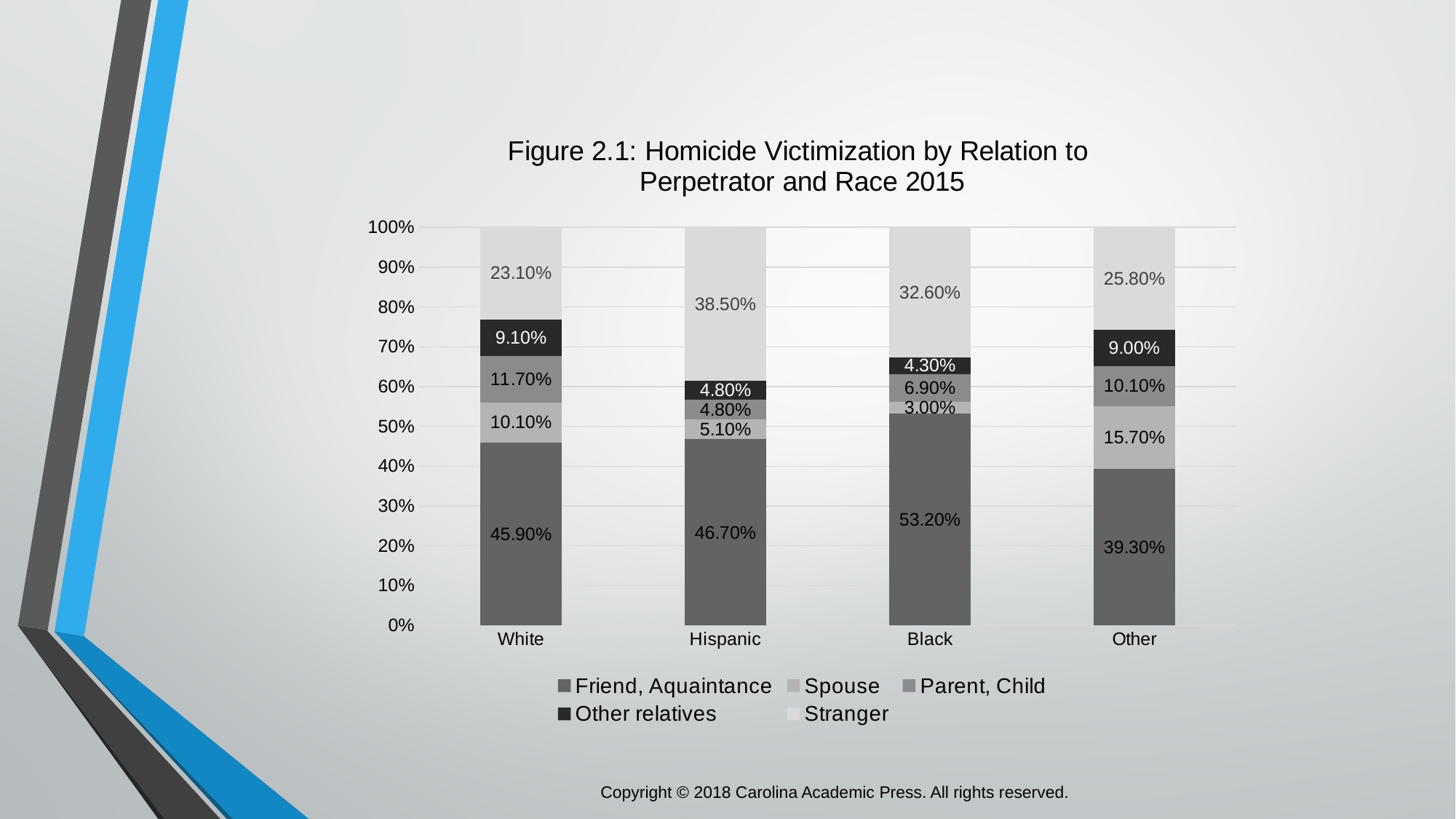

### Chart: Figure 2.1: Homicide Victimization by Relation to
Perpetrator and Race 2015

| Category | Friend, Aquaintance | Spouse | Parent, Child | Other relatives | Stranger |
|---|---|---|---|---|---|
| White | 0.459 | 0.101 | 0.117 | 0.091 | 0.231 |
| Hispanic | 0.467 | 0.051 | 0.048 | 0.048 | 0.385 |
| Black | 0.532 | 0.03 | 0.069 | 0.043 | 0.326 |
| Other | 0.393 | 0.157 | 0.101 | 0.09 | 0.258 |
Copyright © 2018 Carolina Academic Press. All rights reserved.